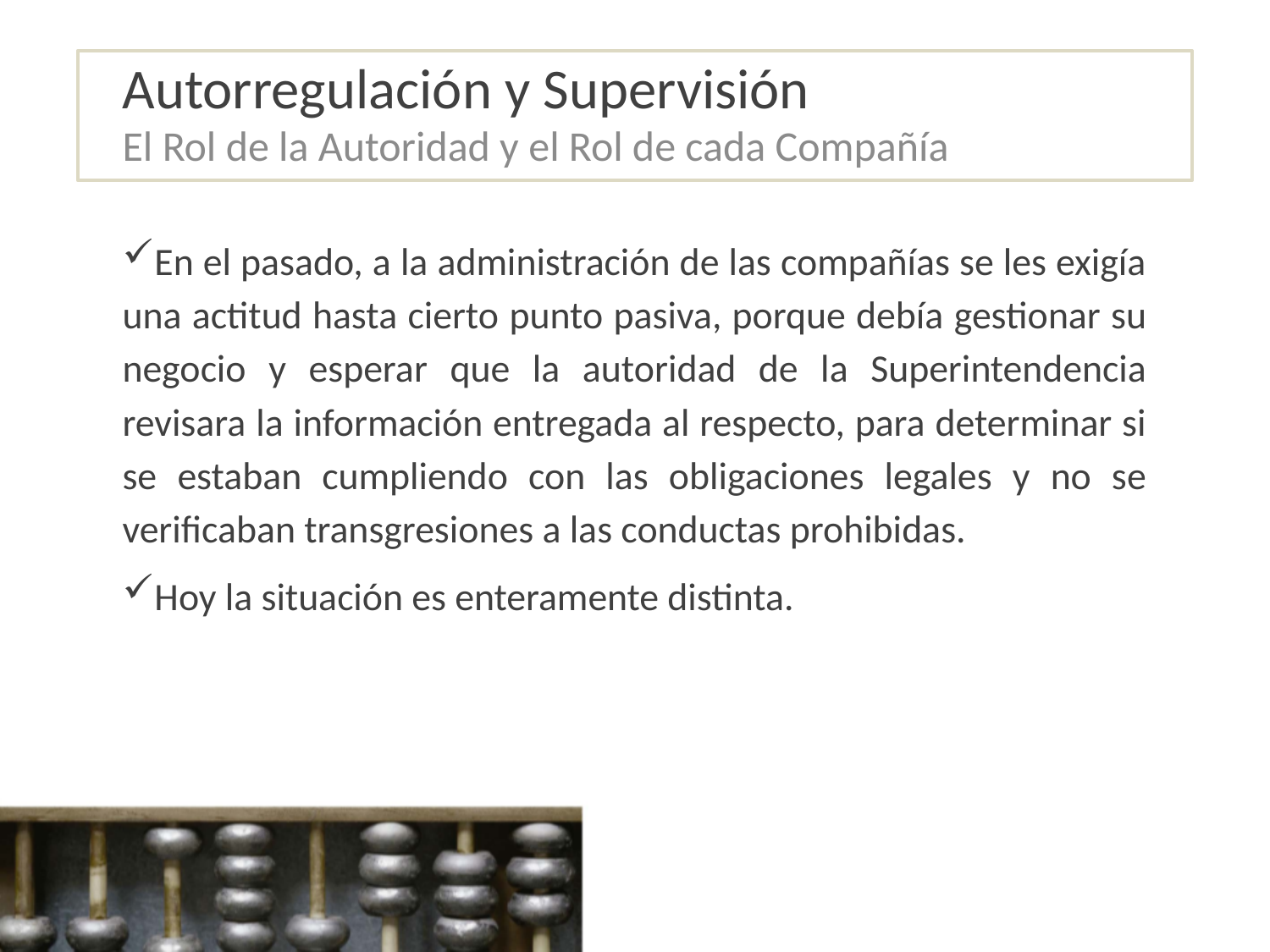

# Autorregulación y Supervisión
El Rol de la Autoridad y el Rol de cada Compañía
En el pasado, a la administración de las compañías se les exigía una actitud hasta cierto punto pasiva, porque debía gestionar su negocio y esperar que la autoridad de la Superintendencia revisara la información entregada al respecto, para determinar si se estaban cumpliendo con las obligaciones legales y no se verificaban transgresiones a las conductas prohibidas.
Hoy la situación es enteramente distinta.